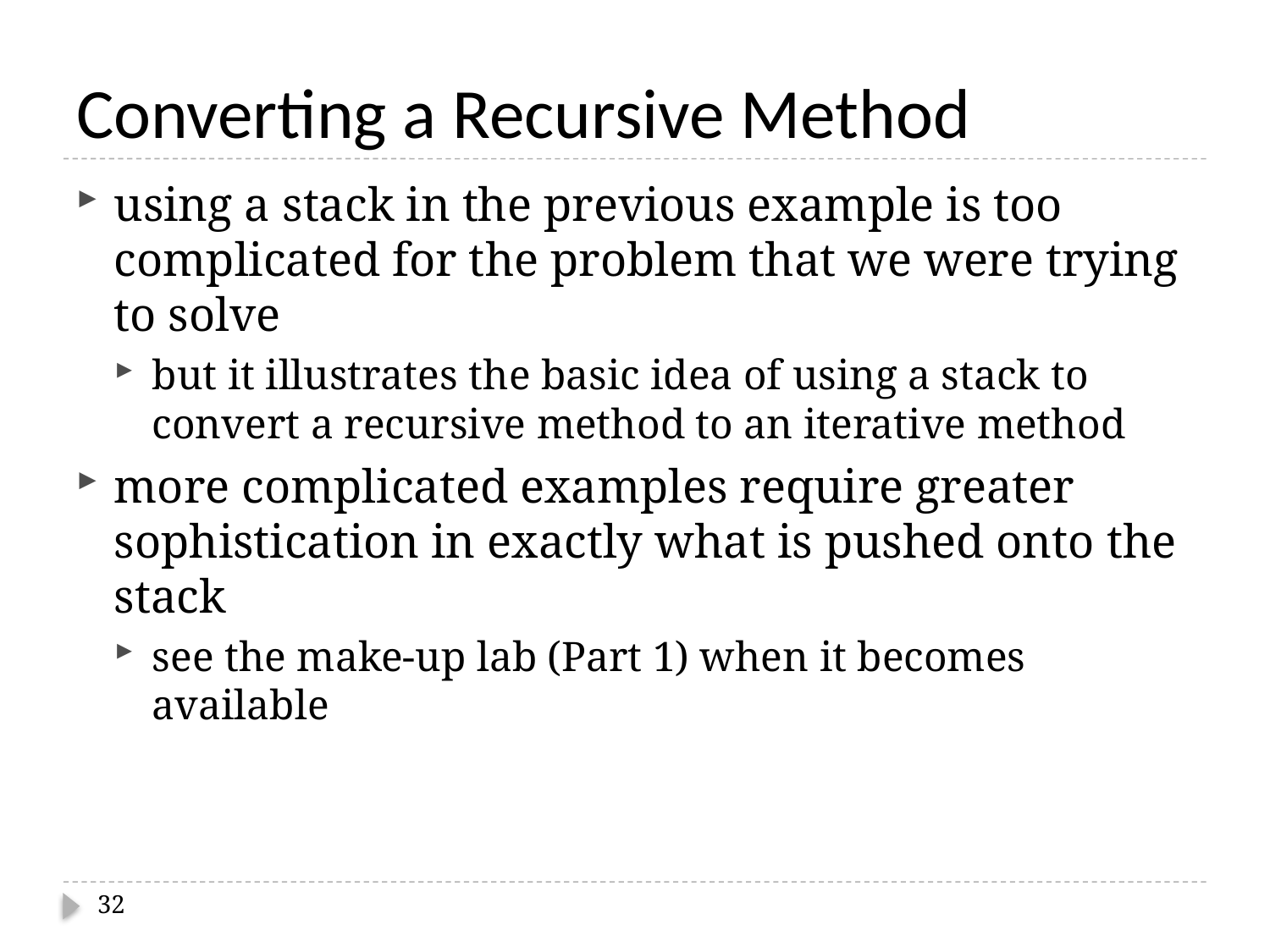

# Converting a Recursive Method
using a stack in the previous example is too complicated for the problem that we were trying to solve
but it illustrates the basic idea of using a stack to convert a recursive method to an iterative method
more complicated examples require greater sophistication in exactly what is pushed onto the stack
see the make-up lab (Part 1) when it becomes available
32